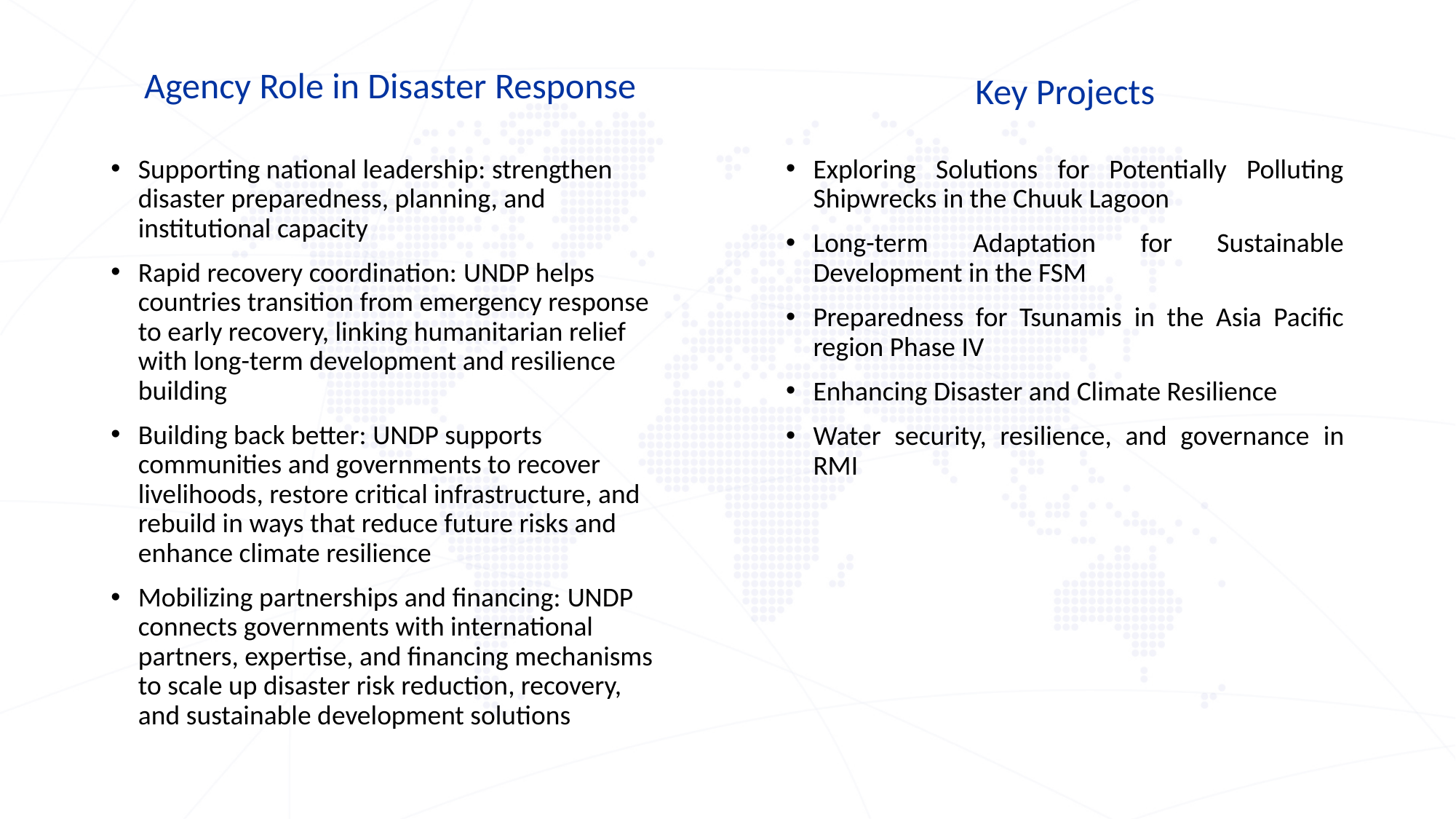

Agency Role in Disaster Response
Key Projects
Supporting national leadership: strengthen disaster preparedness, planning, and institutional capacity
Rapid recovery coordination: UNDP helps countries transition from emergency response to early recovery, linking humanitarian relief with long-term development and resilience building
Building back better: UNDP supports communities and governments to recover livelihoods, restore critical infrastructure, and rebuild in ways that reduce future risks and enhance climate resilience
Mobilizing partnerships and financing: UNDP connects governments with international partners, expertise, and financing mechanisms to scale up disaster risk reduction, recovery, and sustainable development solutions

Exploring Solutions for Potentially Polluting Shipwrecks in the Chuuk Lagoon
Long-term Adaptation for Sustainable Development in the FSM
Preparedness for Tsunamis in the Asia Pacific region Phase IV
Enhancing Disaster and Climate Resilience
Water security, resilience, and governance in RMI